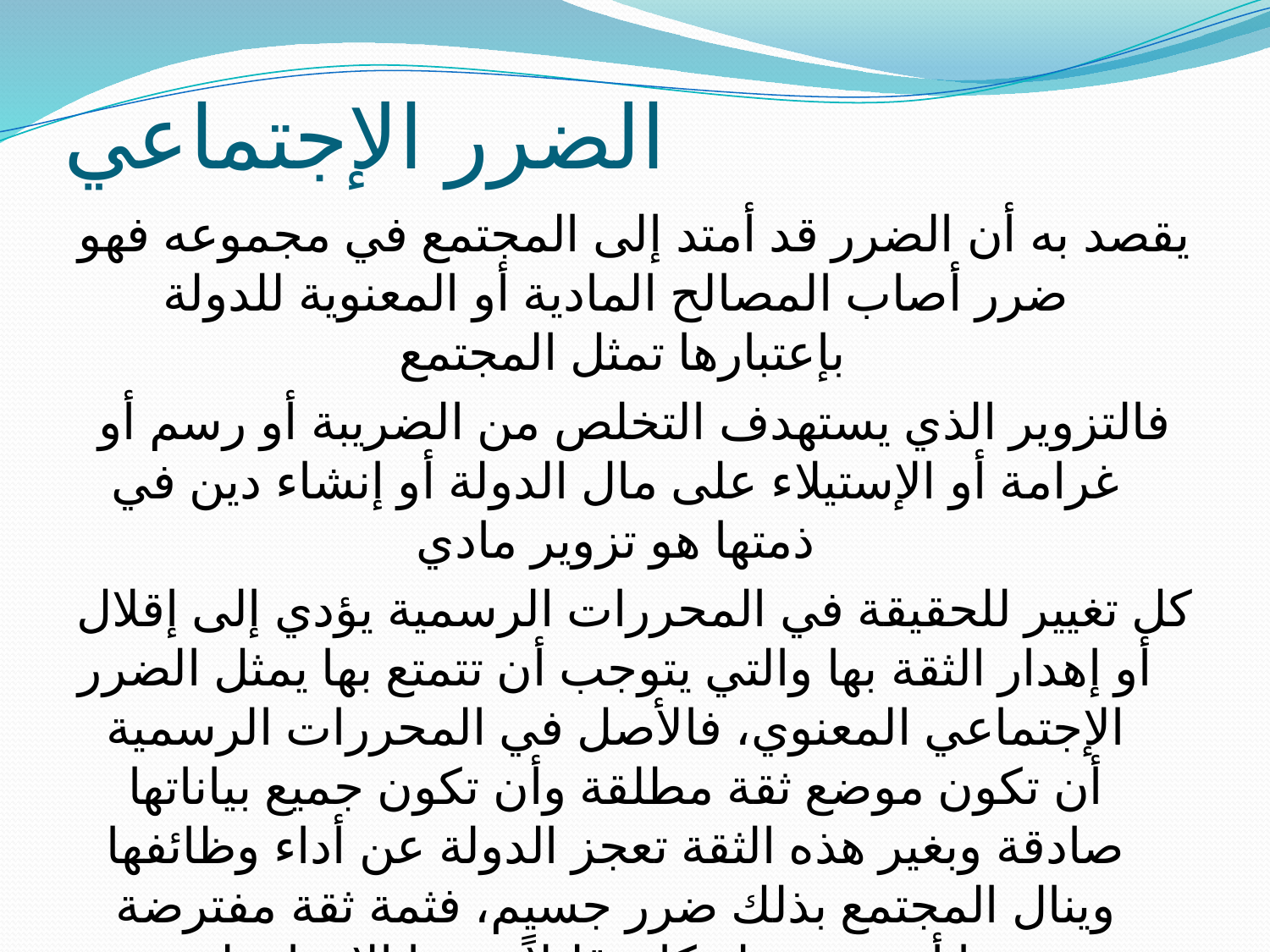

# الضرر الإجتماعي
يقصد به أن الضرر قد أمتد إلى المجتمع في مجموعه فهو ضرر أصاب المصالح المادية أو المعنوية للدولة بإعتبارها تمثل المجتمع
فالتزوير الذي يستهدف التخلص من الضريبة أو رسم أو غرامة أو الإستيلاء على مال الدولة أو إنشاء دين في ذمتها هو تزوير مادي
كل تغيير للحقيقة في المحررات الرسمية يؤدي إلى إقلال أو إهدار الثقة بها والتي يتوجب أن تتمتع بها يمثل الضرر الإجتماعي المعنوي، فالأصل في المحررات الرسمية أن تكون موضع ثقة مطلقة وأن تكون جميع بياناتها صادقة وبغير هذه الثقة تعجز الدولة عن أداء وظائفها وينال المجتمع بذلك ضرر جسيم، فثمة ثقة مفترضة يهدرها أي عبث ولو كان قليلاً، وهذا الإهدار يلحق بالمجتمع ضرراً في جميع الأحوال